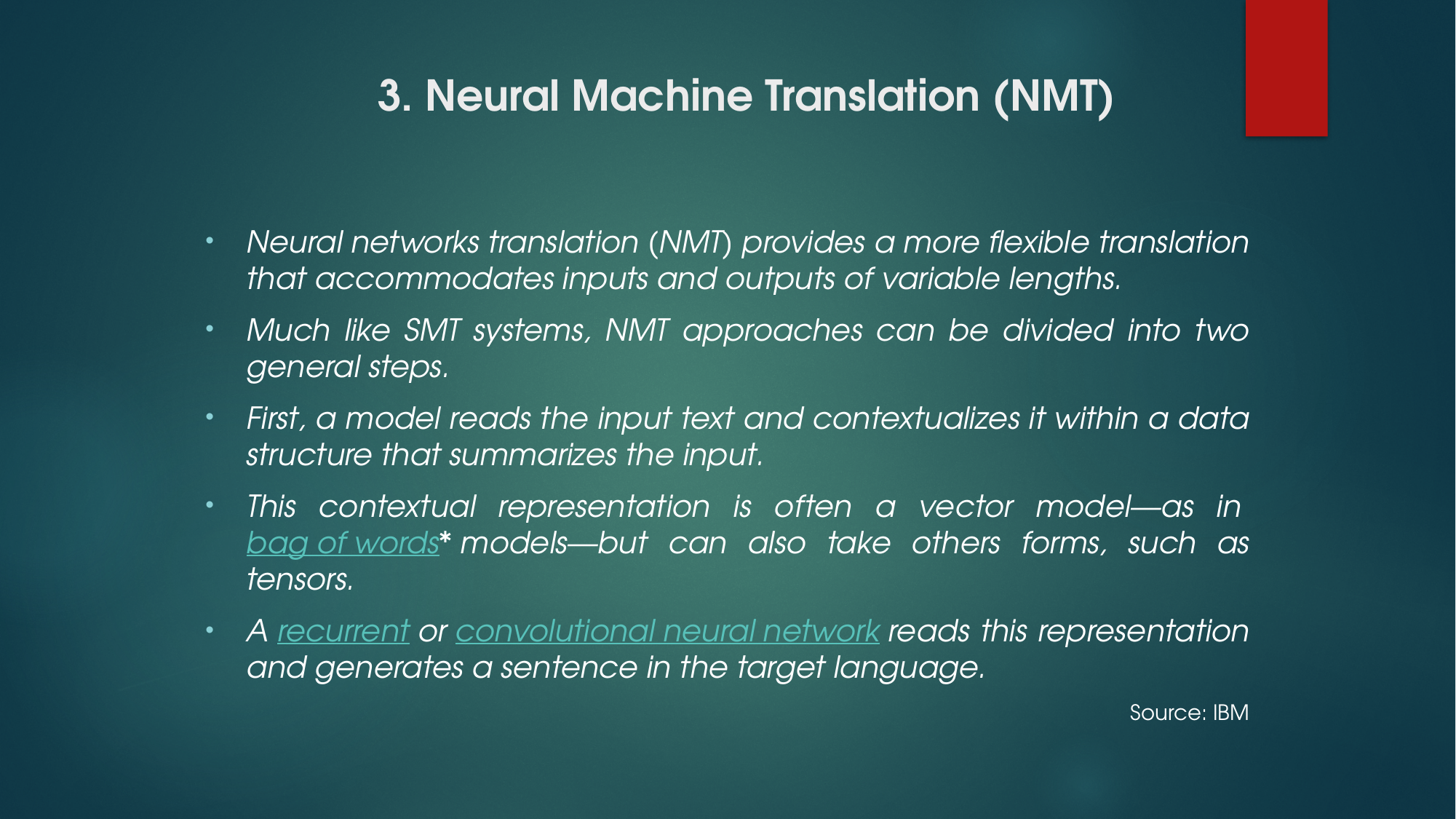

# 3. Neural Machine Translation (NMT)
Neural networks translation (NMT) provides a more flexible translation that accommodates inputs and outputs of variable lengths.
Much like SMT systems, NMT approaches can be divided into two general steps.
First, a model reads the input text and contextualizes it within a data structure that summarizes the input.
This contextual representation is often a vector model—as in bag of words* models—but can also take others forms, such as tensors.
A recurrent or convolutional neural network reads this representation and generates a sentence in the target language.
Source: IBM